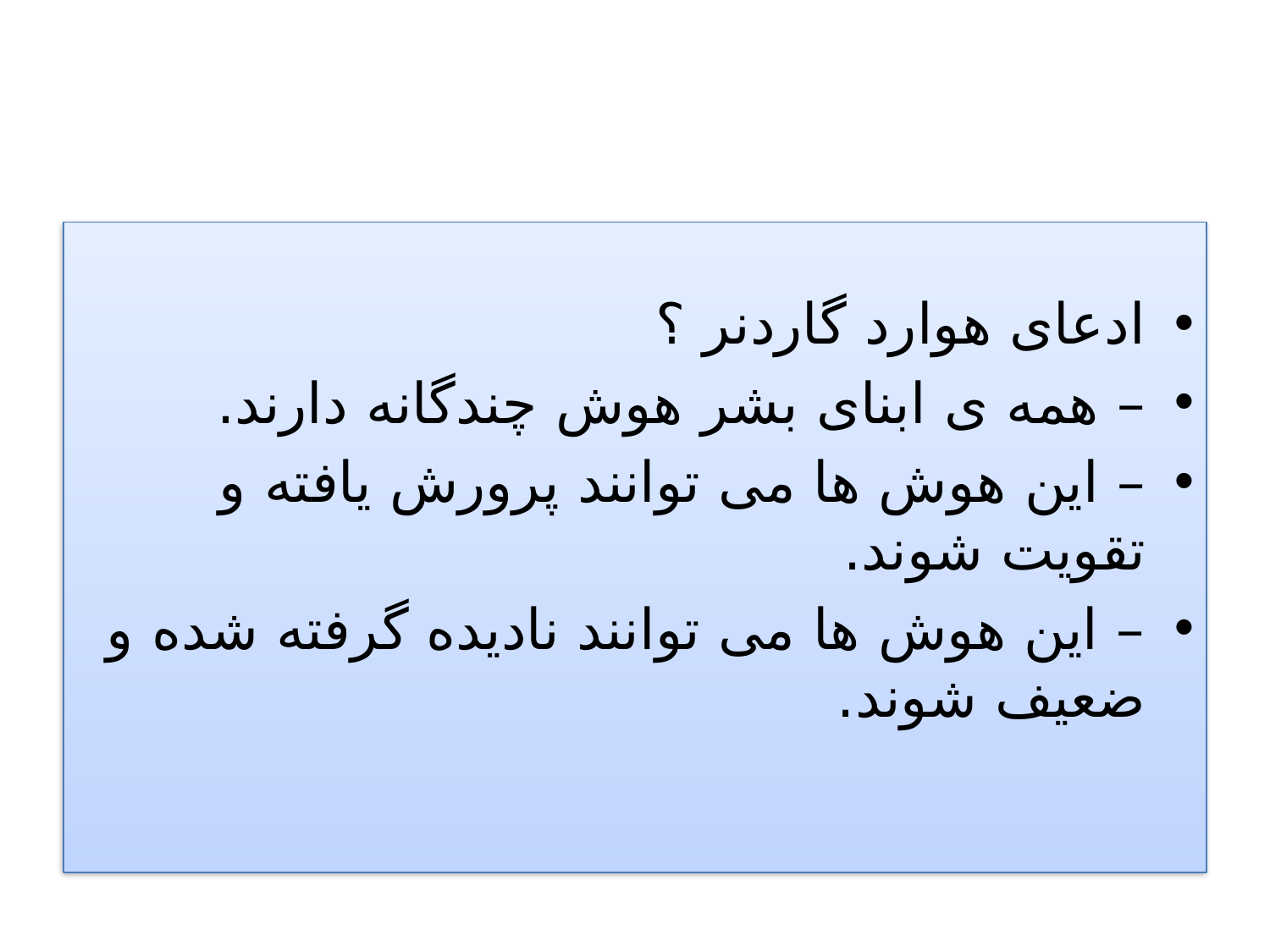

#
ادعای هوارد گاردنر ؟
– همه ی ابنای بشر هوش چندگانه دارند.
– این هوش ها می توانند پرورش یافته و تقویت شوند.
– این هوش ها می توانند نادیده گرفته شده و ضعیف شوند.